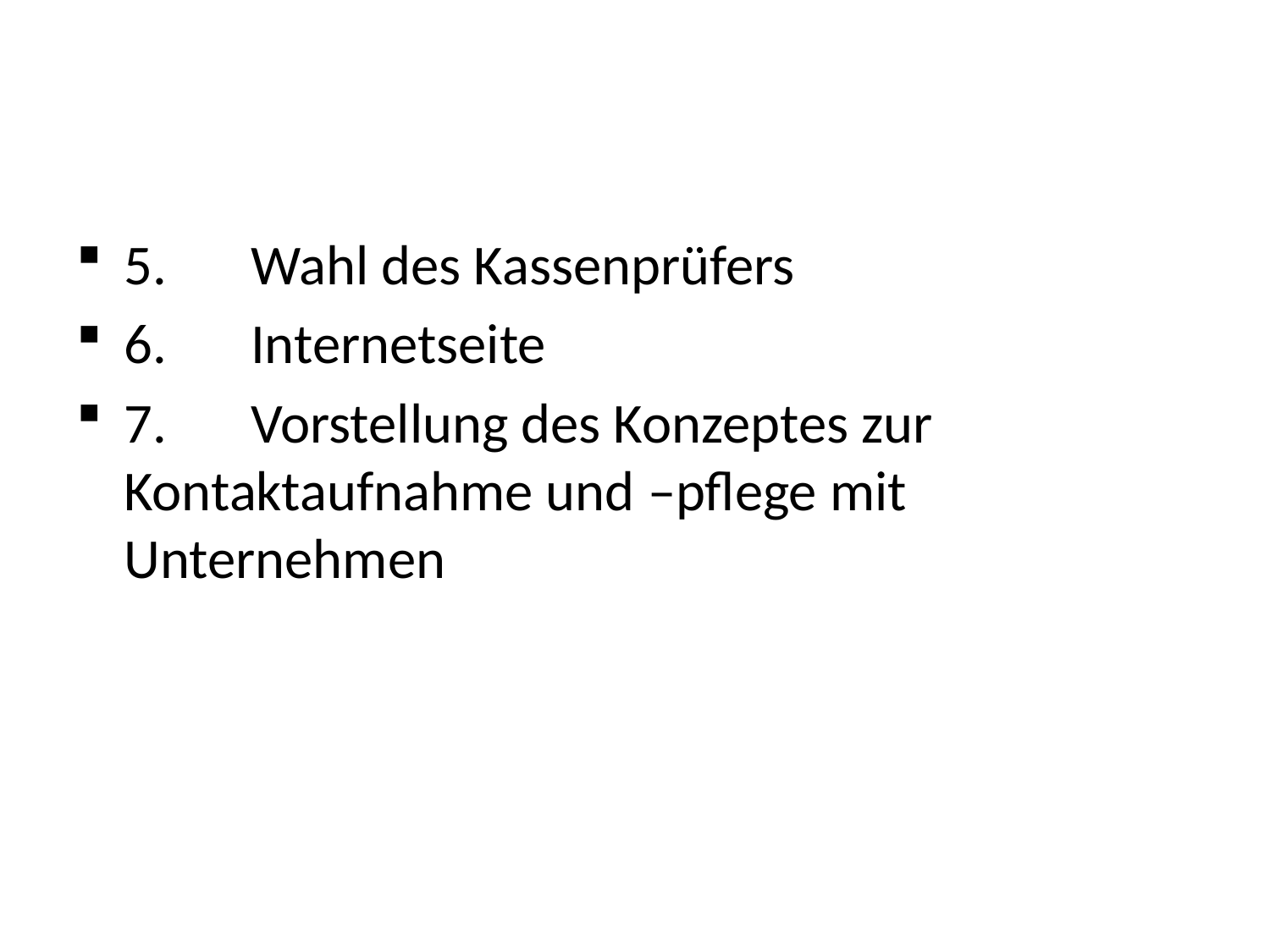

#
5.	Wahl des Kassenprüfers
6.	Internetseite
7. 	Vorstellung des Konzeptes zur 	Kontaktaufnahme und –pflege mit 	Unternehmen